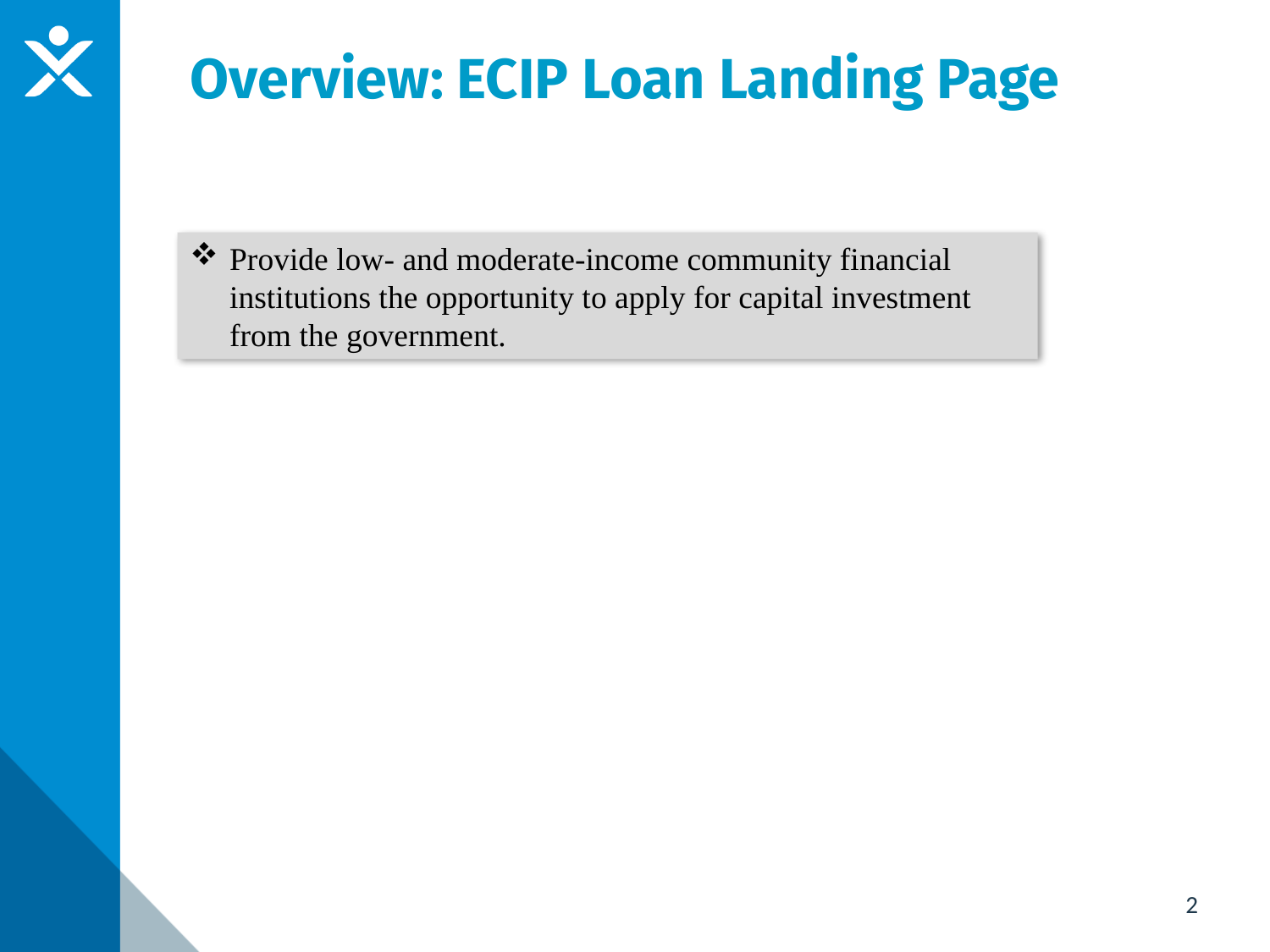

# Overview: ECIP Loan Landing Page
Provide low- and moderate-income community financial institutions the opportunity to apply for capital investment from the government.
2